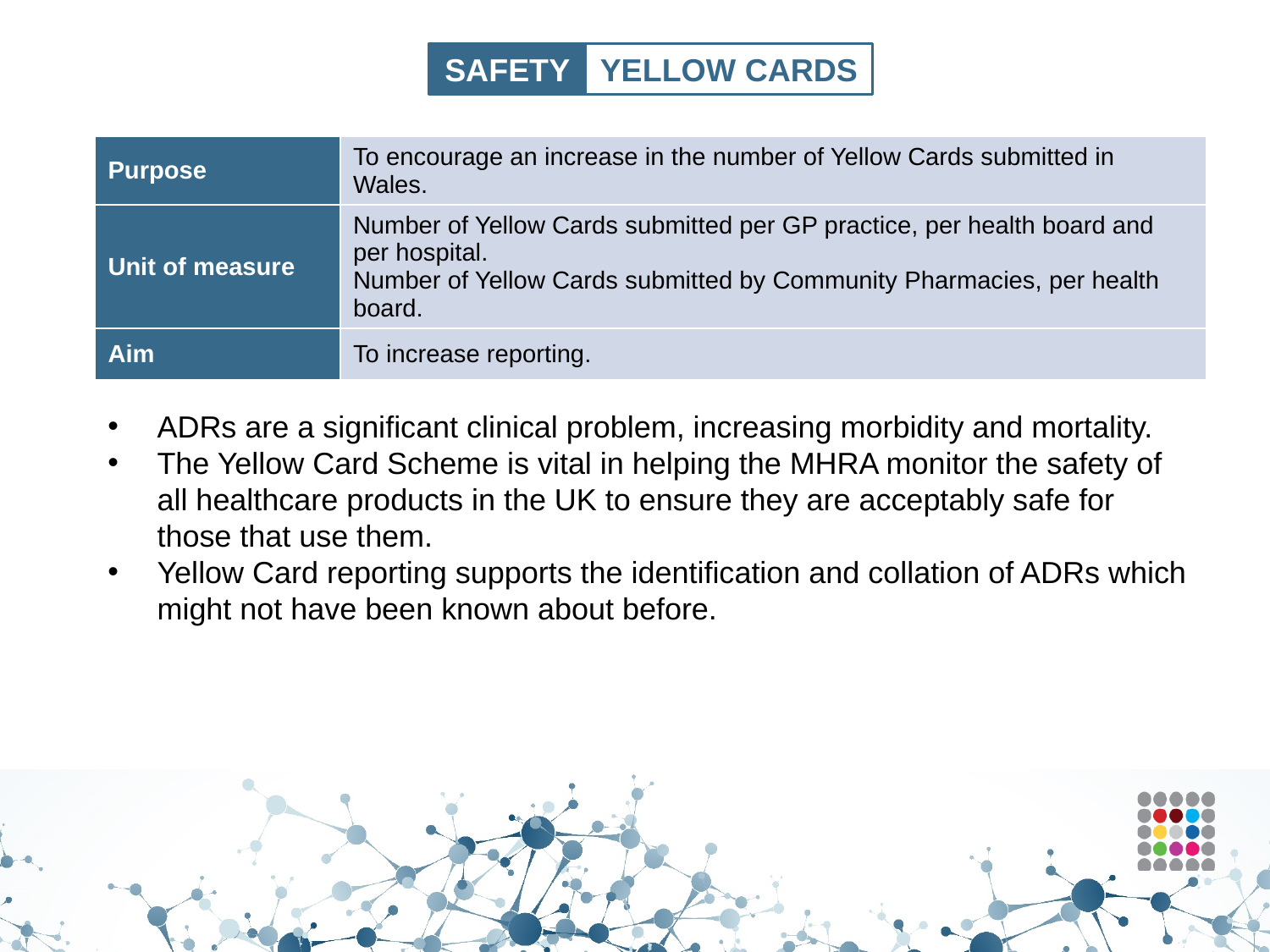

SAFETY
YELLOW CARDS
| Purpose | To encourage an increase in the number of Yellow Cards submitted in Wales. |
| --- | --- |
| Unit of measure | Number of Yellow Cards submitted per GP practice, per health board and per hospital. Number of Yellow Cards submitted by Community Pharmacies, per health board. |
| Aim | To increase reporting. |
ADRs are a significant clinical problem, increasing morbidity and mortality.
The Yellow Card Scheme is vital in helping the MHRA monitor the safety of all healthcare products in the UK to ensure they are acceptably safe for those that use them.
Yellow Card reporting supports the identification and collation of ADRs which might not have been known about before.